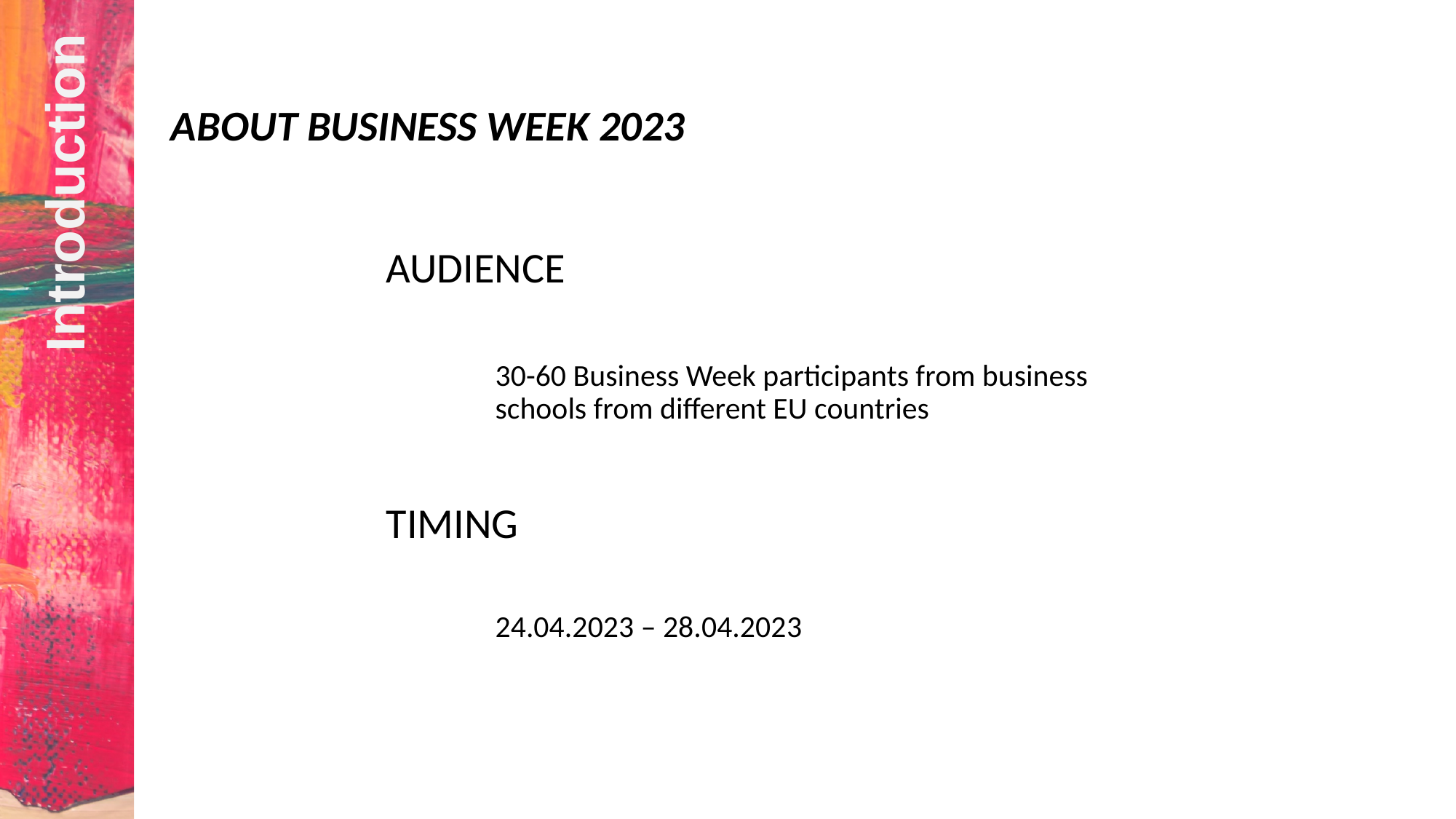

ABOUT BUSINESS WEEK 2023

# Introduction
AUDIENCE

30-60 Business Week participants from business
schools from different EU countries

TIMING

	24.04.2023 – 28.04.2023